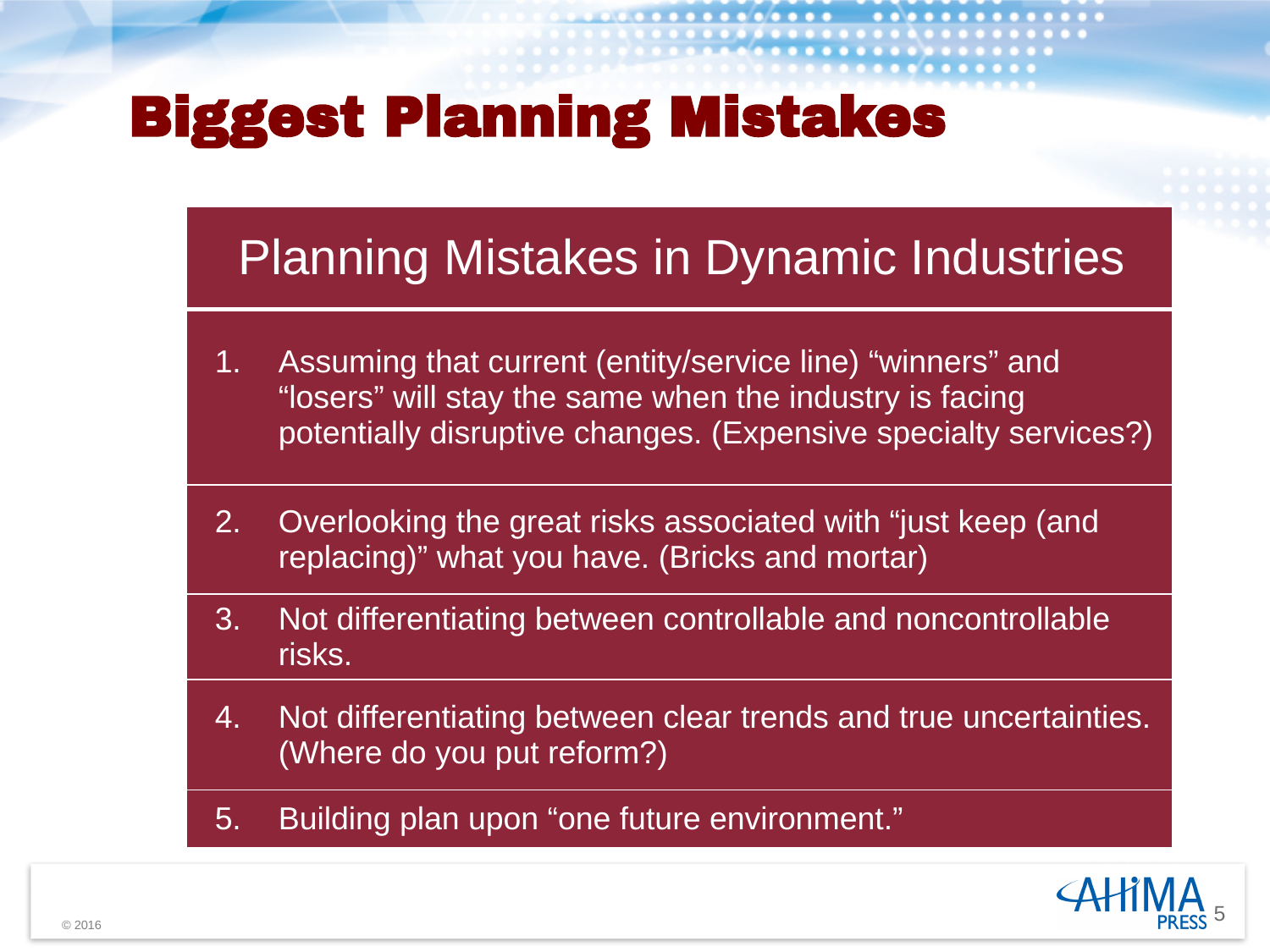

# Biggest Planning Mistakes
| Planning Mistakes in Dynamic Industries |
| --- |
| 1. Assuming that current (entity/service line) “winners” and “losers” will stay the same when the industry is facing potentially disruptive changes. (Expensive specialty services?) |
| 2. Overlooking the great risks associated with “just keep (and replacing)” what you have. (Bricks and mortar) |
| 3. Not differentiating between controllable and noncontrollable risks. |
| 4. Not differentiating between clear trends and true uncertainties. (Where do you put reform?) |
| 5. Building plan upon “one future environment.” |
5